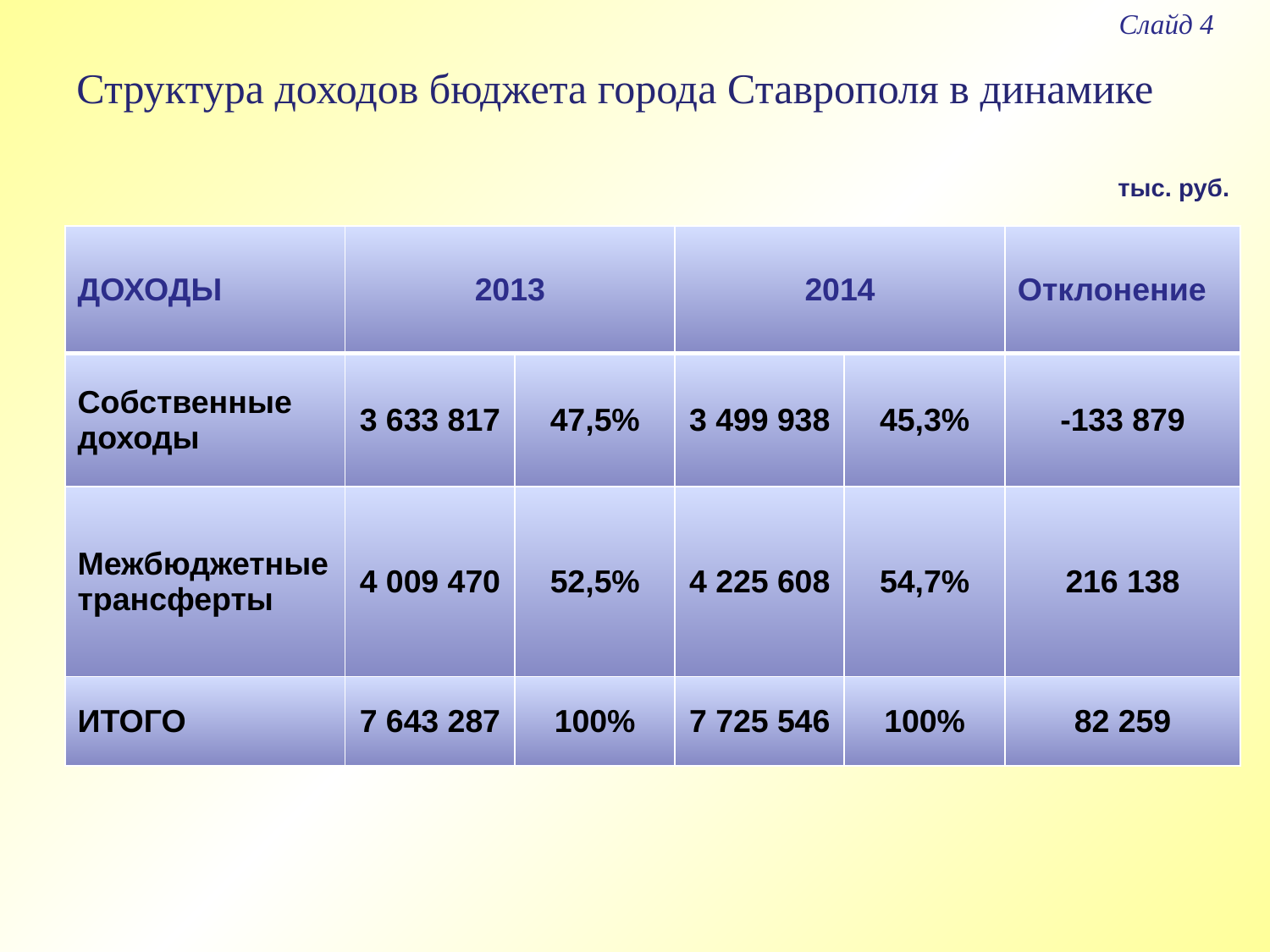

Слайд 4
# Структура доходов бюджета города Ставрополя в динамике
тыс. руб.
| ДОХОДЫ | 2013 |  | 2014 |  | Отклонение |
| --- | --- | --- | --- | --- | --- |
| Собственные доходы | 3 633 817 | 47,5% | 3 499 938 | 45,3% | -133 879 |
| Межбюджетные трансферты | 4 009 470 | 52,5% | 4 225 608 | 54,7% | 216 138 |
| ИТОГО | 7 643 287 | 100% | 7 725 546 | 100% | 82 259 |